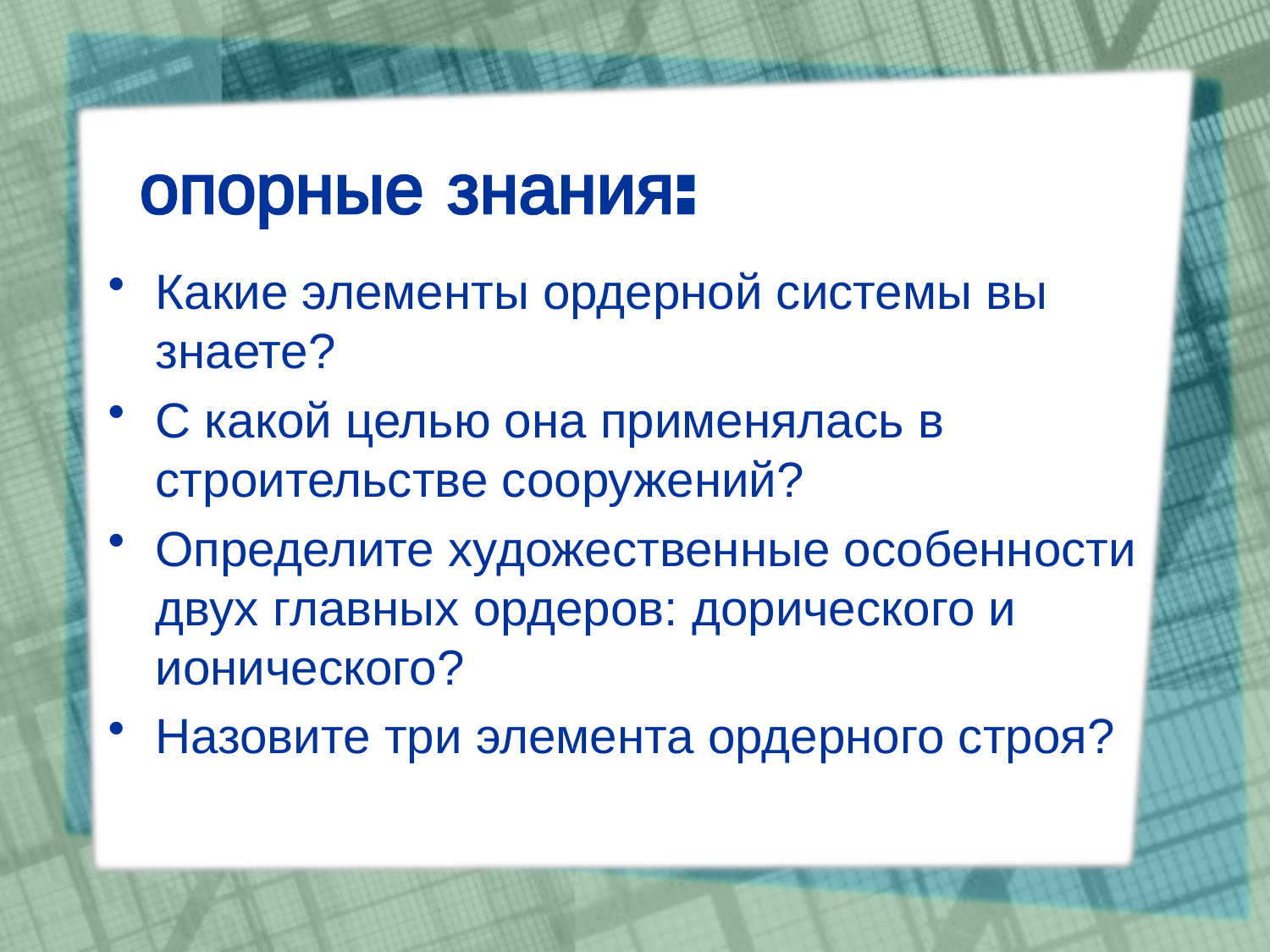

# опорные знания:
Какие элементы ордерной системы вы знаете?
С какой целью она применялась в строительстве сооружений?
Определите художественные особенности двух главных ордеров: дорического и ионического?
Назовите три элемента ордерного строя?